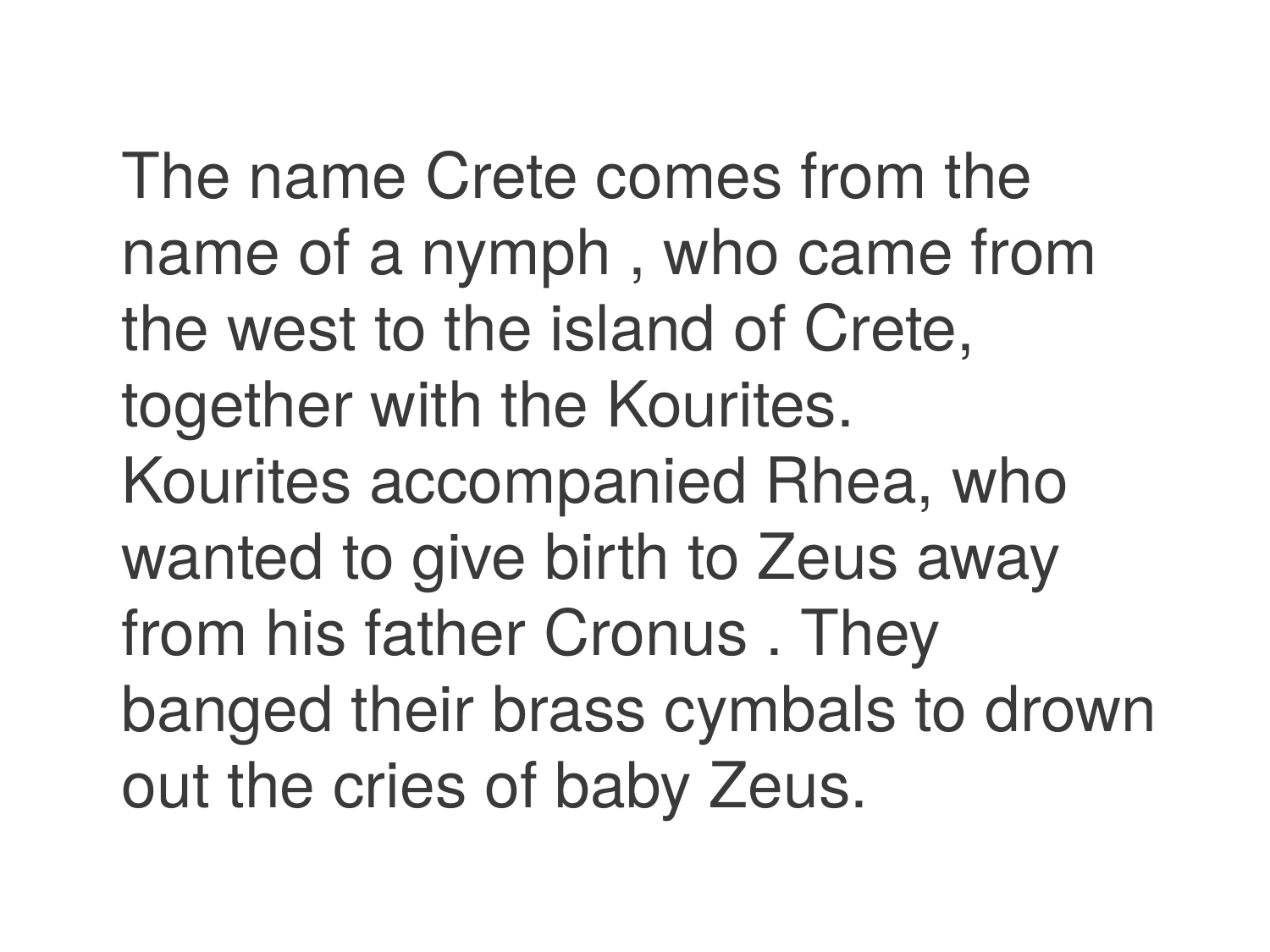

The name Crete comes from the name of a nymph , who came from the west to the island of Crete, together with the Kourites.
Kourites accompanied Rhea, who wanted to give birth to Zeus away from his father Cronus . They banged their brass cymbals to drown out the cries of baby Zeus.